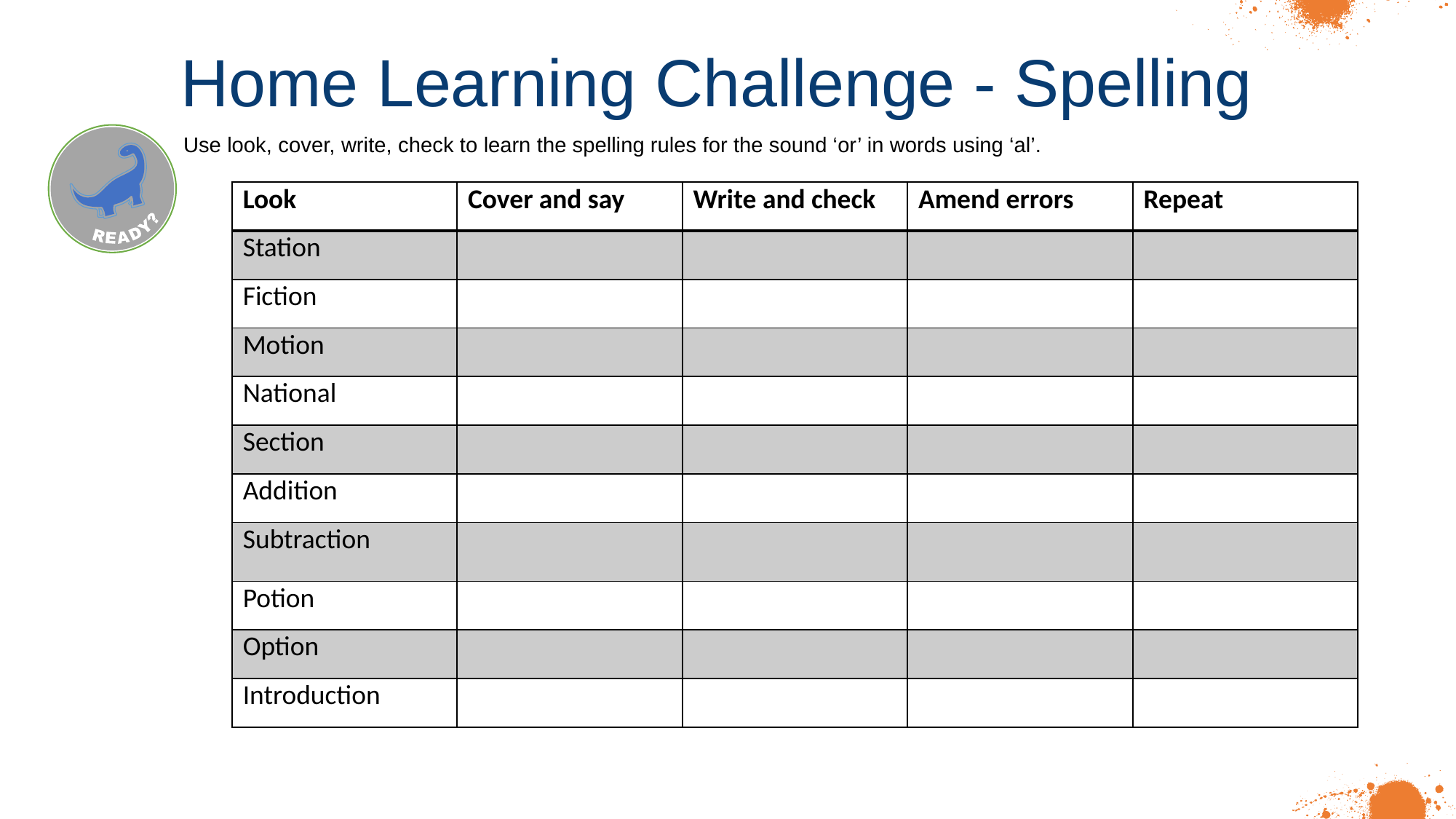

Home Learning Challenge - Spelling

Use look, cover, write, check to learn the spelling rules for the sound ‘or’ in words using ‘al’.
| Look | Cover and say | Write and check | Amend errors | Repeat |
| --- | --- | --- | --- | --- |
| Station |  |  |  |  |
| Fiction |  |  |  |  |
| Motion |  |  |  |  |
| National |  |  |  |  |
| Section |  |  |  |  |
| Addition |  |  |  |  |
| Subtraction |  |  |  |  |
| Potion |  |  |  |  |
| Option |  |  |  |  |
| Introduction |  |  |  |  |